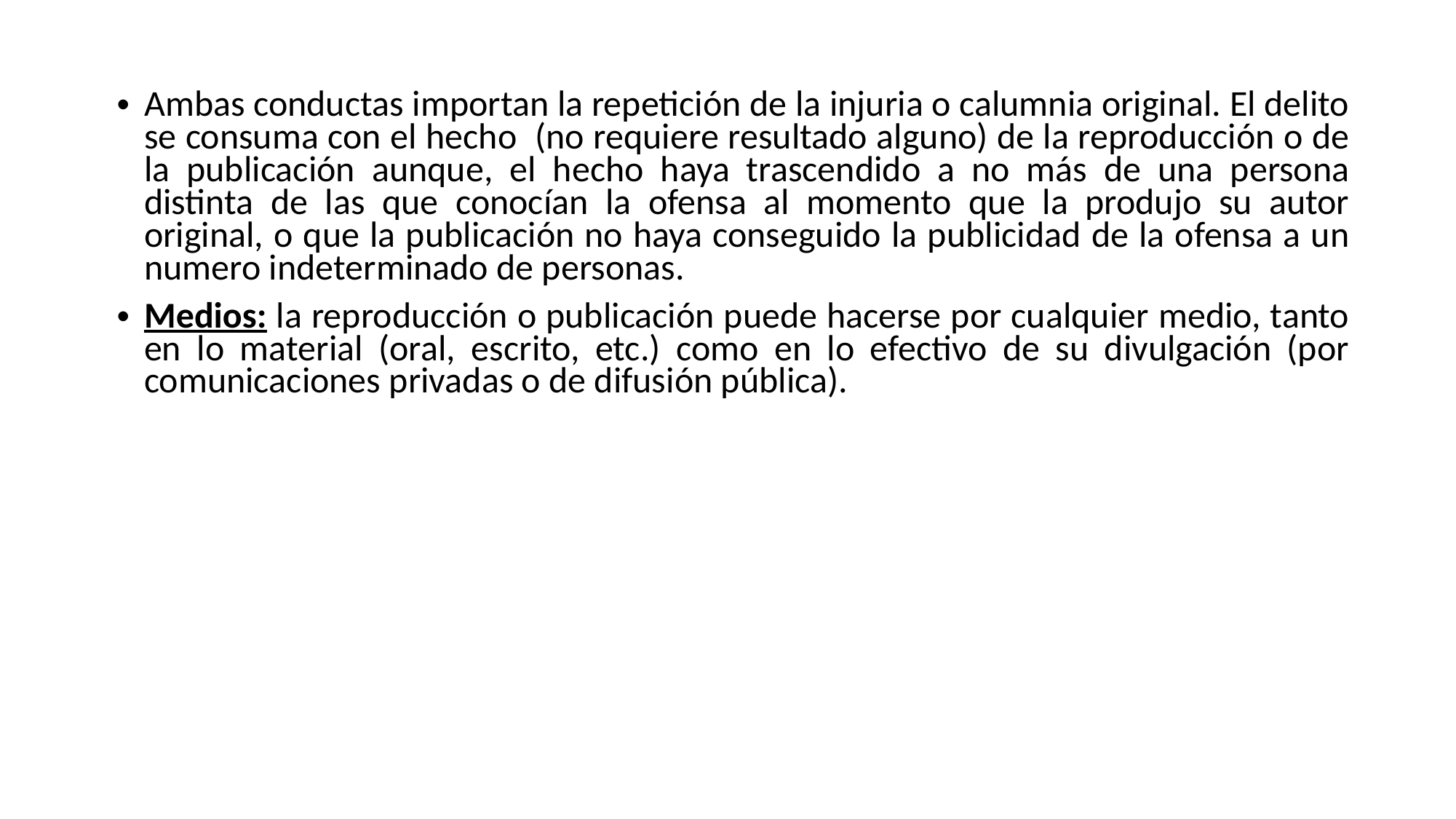

Ambas conductas importan la repetición de la injuria o calumnia original. El delito se consuma con el hecho  (no requiere resultado alguno) de la reproducción o de la publicación aunque, el hecho haya trascendido a no más de una persona distinta de las que conocían la ofensa al momento que la produjo su autor original, o que la publicación no haya conseguido la publicidad de la ofensa a un numero indeterminado de personas.
Medios: la reproducción o publicación puede hacerse por cualquier medio, tanto en lo material (oral, escrito, etc.) como en lo efectivo de su divulgación (por comunicaciones privadas o de difusión pública).